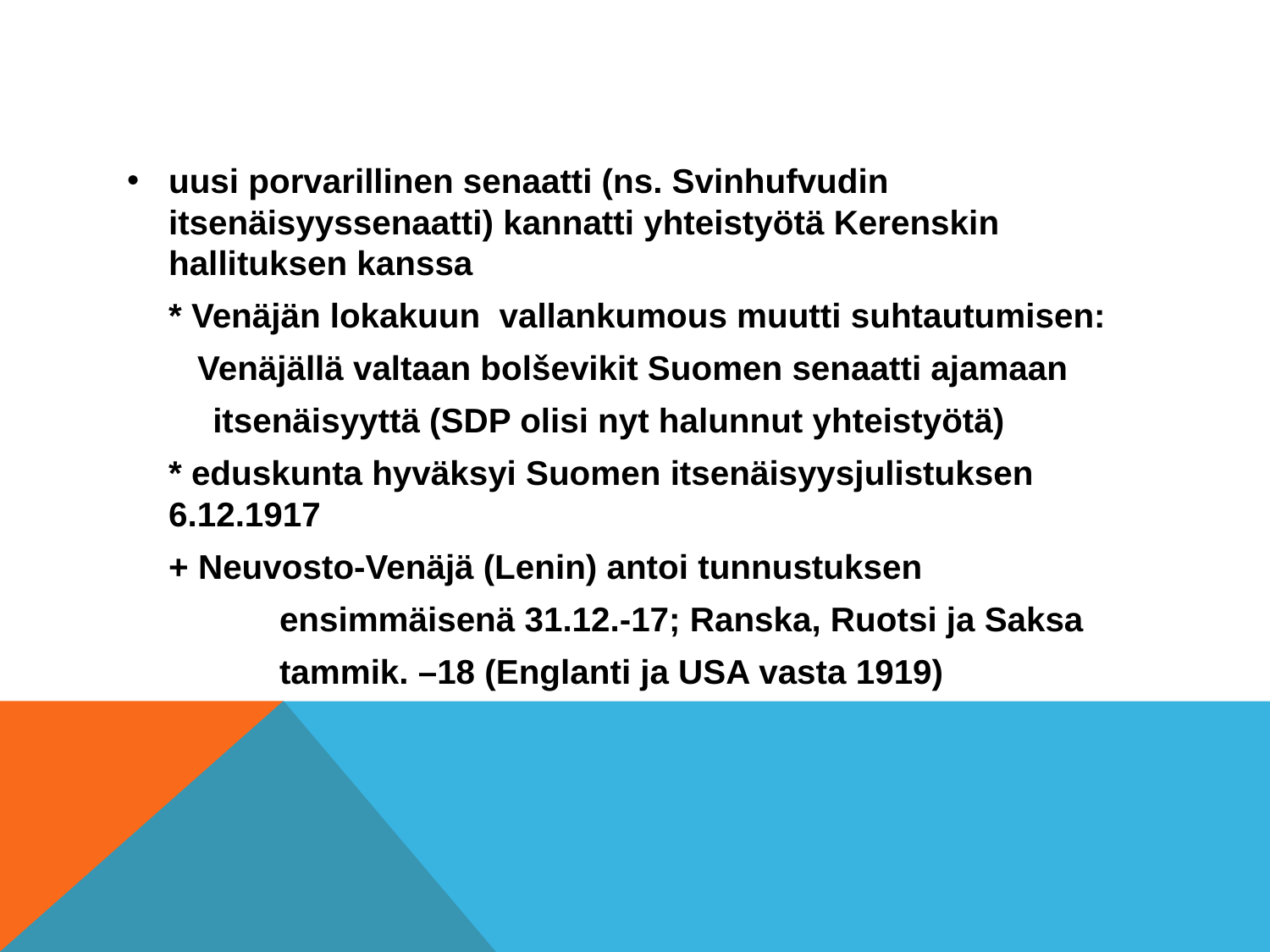

#
uusi porvarillinen senaatti (ns. Svinhufvudin itsenäisyyssenaatti) kannatti yhteistyötä Kerenskin hallituksen kanssa
	* Venäjän lokakuun  vallankumous muutti suhtautumisen:
	   Venäjällä valtaan bolševikit Suomen senaatti ajamaan
         itsenäisyyttä (SDP olisi nyt halunnut yhteistyötä)
	* eduskunta hyväksyi Suomen itsenäisyysjulistuksen 6.12.1917
		+ Neuvosto-Venäjä (Lenin) antoi tunnustuksen
                ensimmäisenä 31.12.-17; Ranska, Ruotsi ja Saksa
                tammik. –18 (Englanti ja USA vasta 1919)